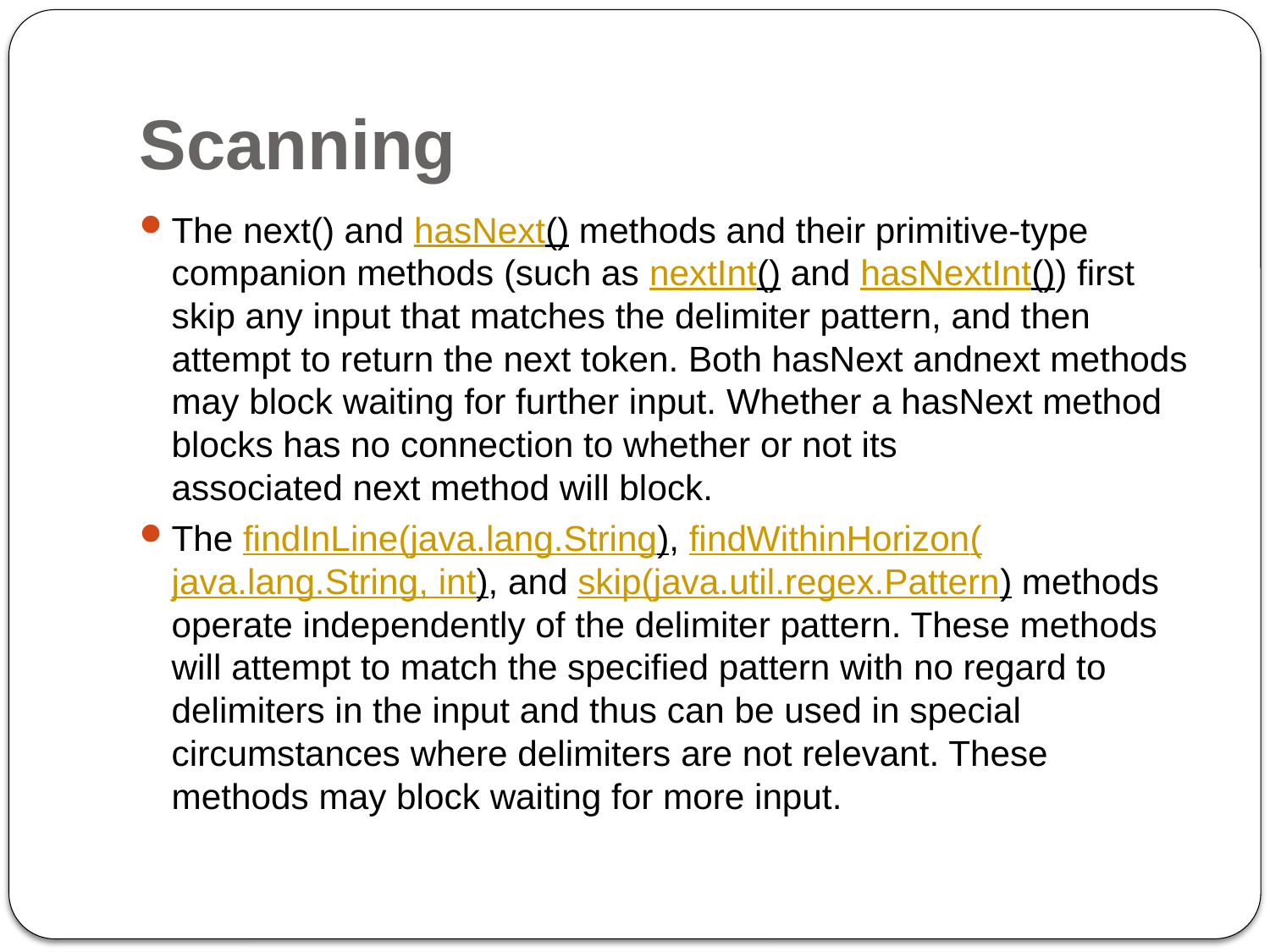

# Scanning
The next() and hasNext() methods and their primitive-type companion methods (such as nextInt() and hasNextInt()) first skip any input that matches the delimiter pattern, and then attempt to return the next token. Both hasNext andnext methods may block waiting for further input. Whether a hasNext method blocks has no connection to whether or not its associated next method will block.
The findInLine(java.lang.String), findWithinHorizon(java.lang.String, int), and skip(java.util.regex.Pattern) methods operate independently of the delimiter pattern. These methods will attempt to match the specified pattern with no regard to delimiters in the input and thus can be used in special circumstances where delimiters are not relevant. These methods may block waiting for more input.